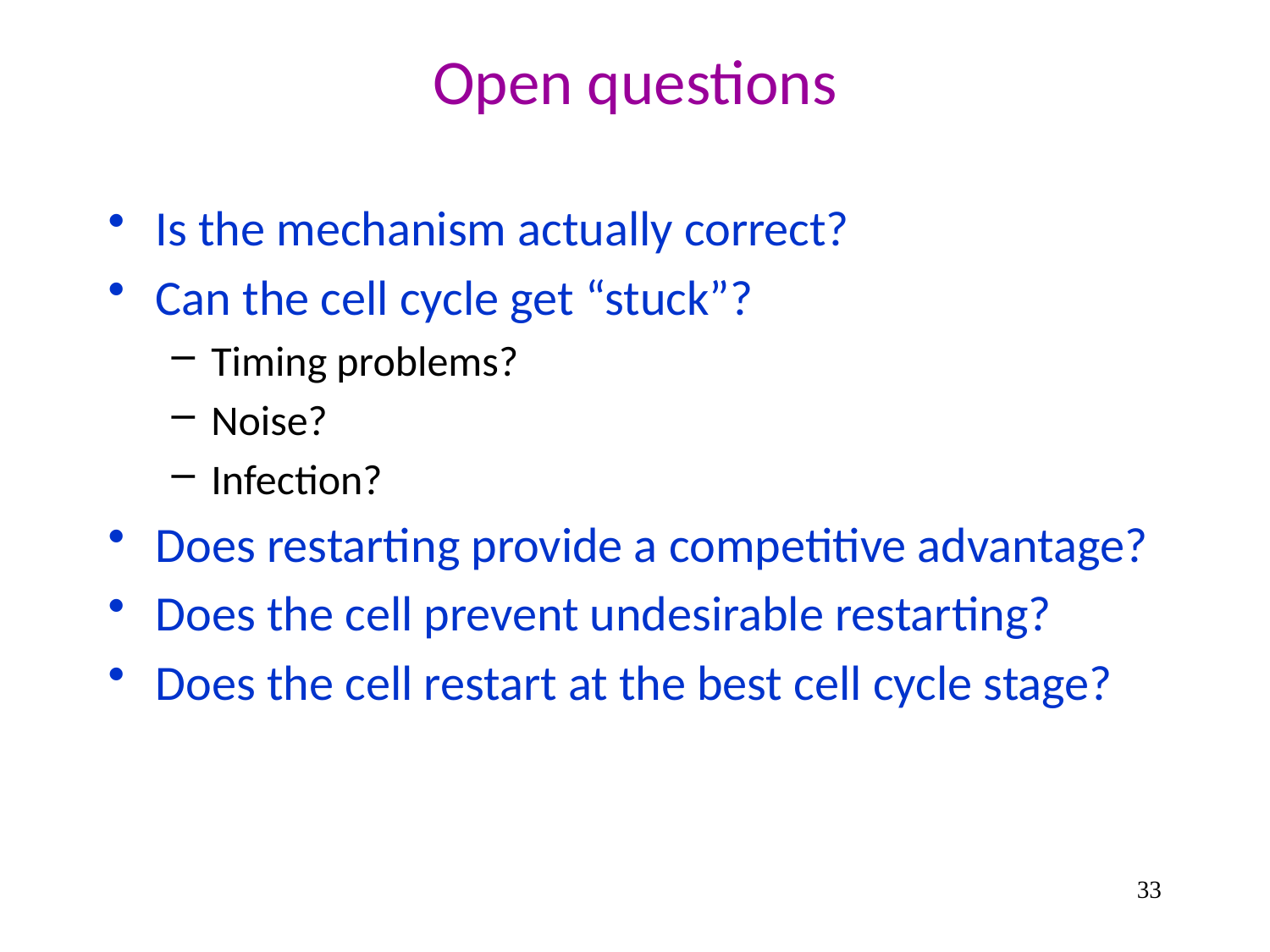

# Open questions
Is the mechanism actually correct?
Can the cell cycle get “stuck”?
Timing problems?
Noise?
Infection?
Does restarting provide a competitive advantage?
Does the cell prevent undesirable restarting?
Does the cell restart at the best cell cycle stage?
33